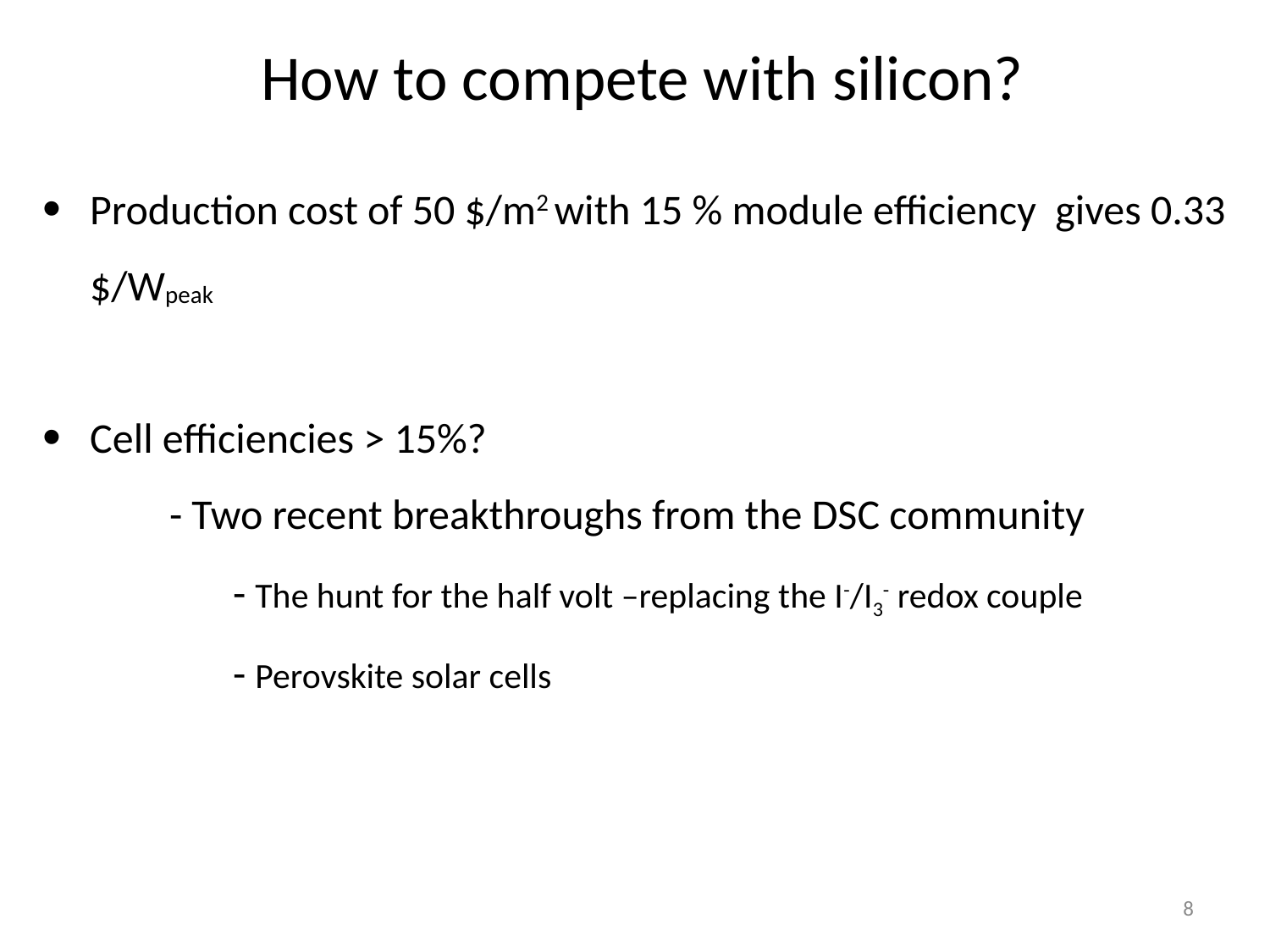

How to compete with silicon?

Production cost of 50 $/m2 with 15 % module efficiency  gives 0.33 $/Wpeak

Cell efficiencies > 15%?
	- Two recent breakthroughs from the DSC community
	- The hunt for the half volt –replacing the I-/I3- redox couple
	- Perovskite solar cells

8